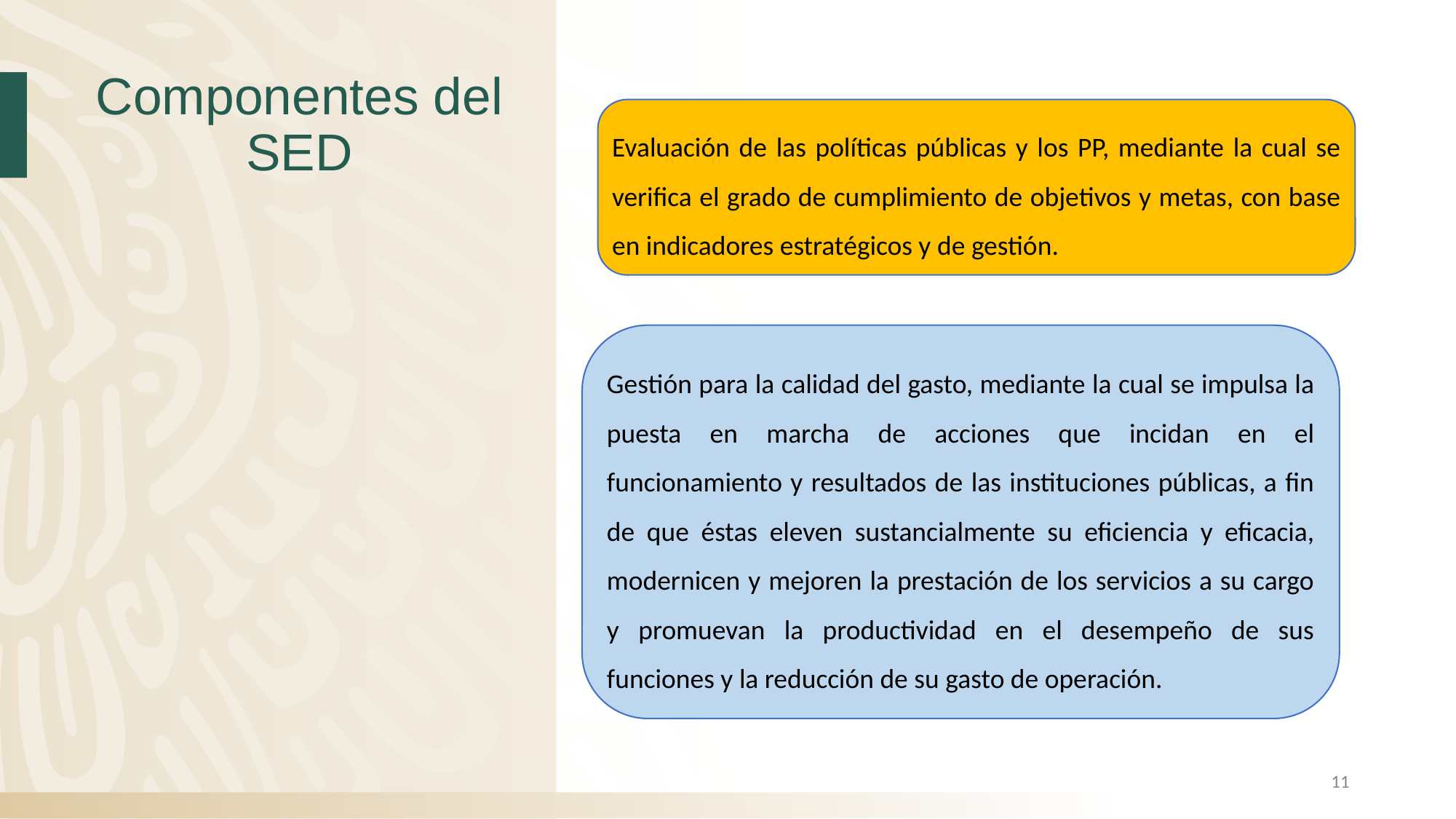

# Componentes del SED
Evaluación de las políticas públicas y los PP, mediante la cual se verifica el grado de cumplimiento de objetivos y metas, con base en indicadores estratégicos y de gestión.
Gestión para la calidad del gasto, mediante la cual se impulsa la puesta en marcha de acciones que incidan en el funcionamiento y resultados de las instituciones públicas, a fin de que éstas eleven sustancialmente su eficiencia y eficacia, modernicen y mejoren la prestación de los servicios a su cargo y promuevan la productividad en el desempeño de sus funciones y la reducción de su gasto de operación.
11